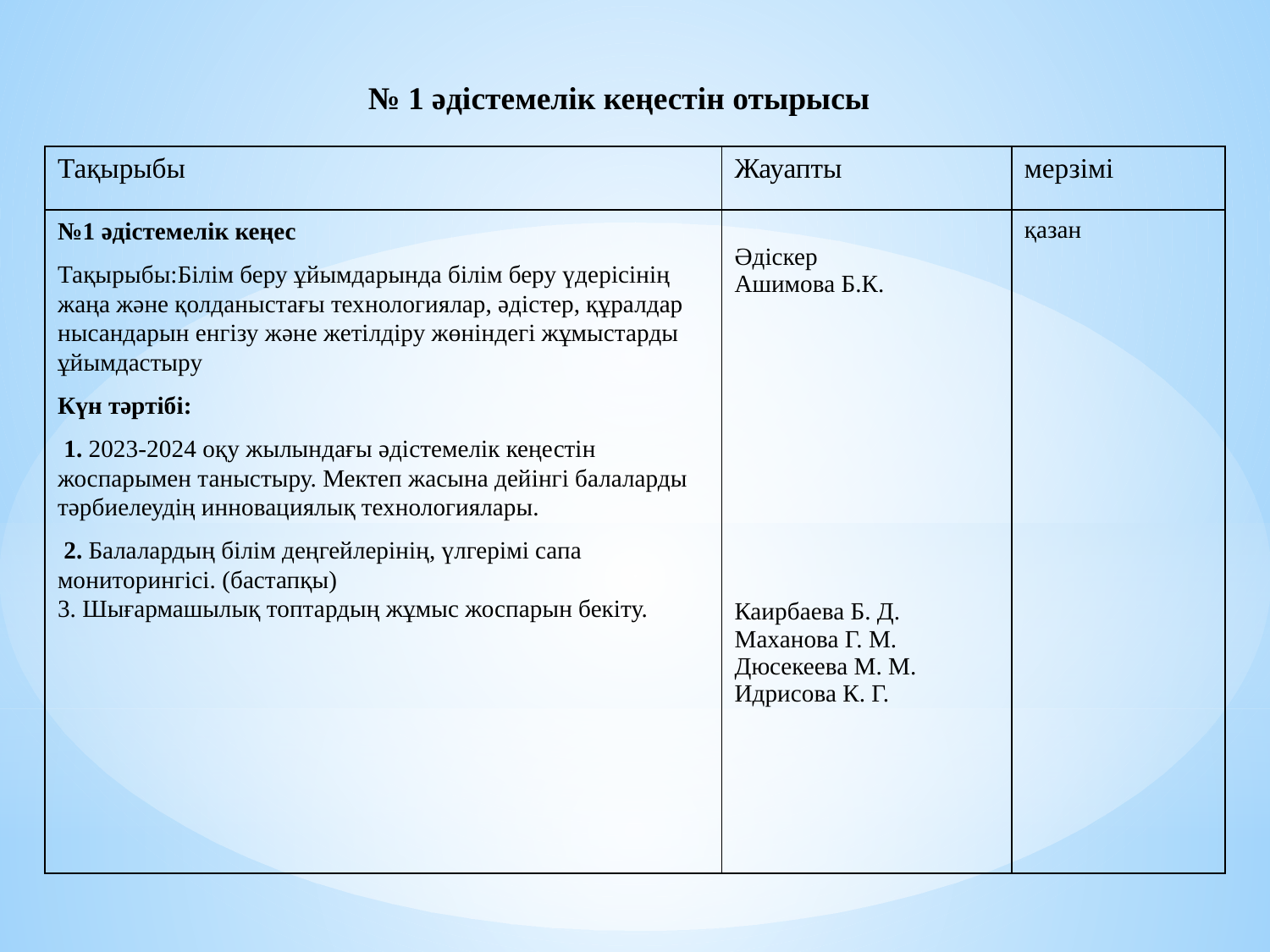

№ 1 әдістемелік кеңестін отырысы
| Тақырыбы | Жауапты | мерзімі |
| --- | --- | --- |
| №1 әдістемелік кеңес Тақырыбы:Білім беру ұйымдарында білім беру үдерісінің жаңа және қолданыстағы технологиялар, әдістер, құралдар нысандарын енгізу және жетілдіру жөніндегі жұмыстарды ұйымдастыру Күн тәртібі: 1. 2023-2024 оқу жылындағы әдістемелік кеңестін жоспарымен таныстыру. Мектеп жасына дейінгі балаларды тәрбиелеудің инновациялық технологиялары. 2. Балалардың білім деңгейлерінің, үлгерімі сапа мониторингісі. (бастапқы) 3. Шығармашылық топтардың жұмыс жоспарын бекіту. | Әдіскер Ашимова Б.К. Каирбаева Б. Д. Маханова Г. М. Дюсекеева М. М. Идрисова К. Г. | қазан |